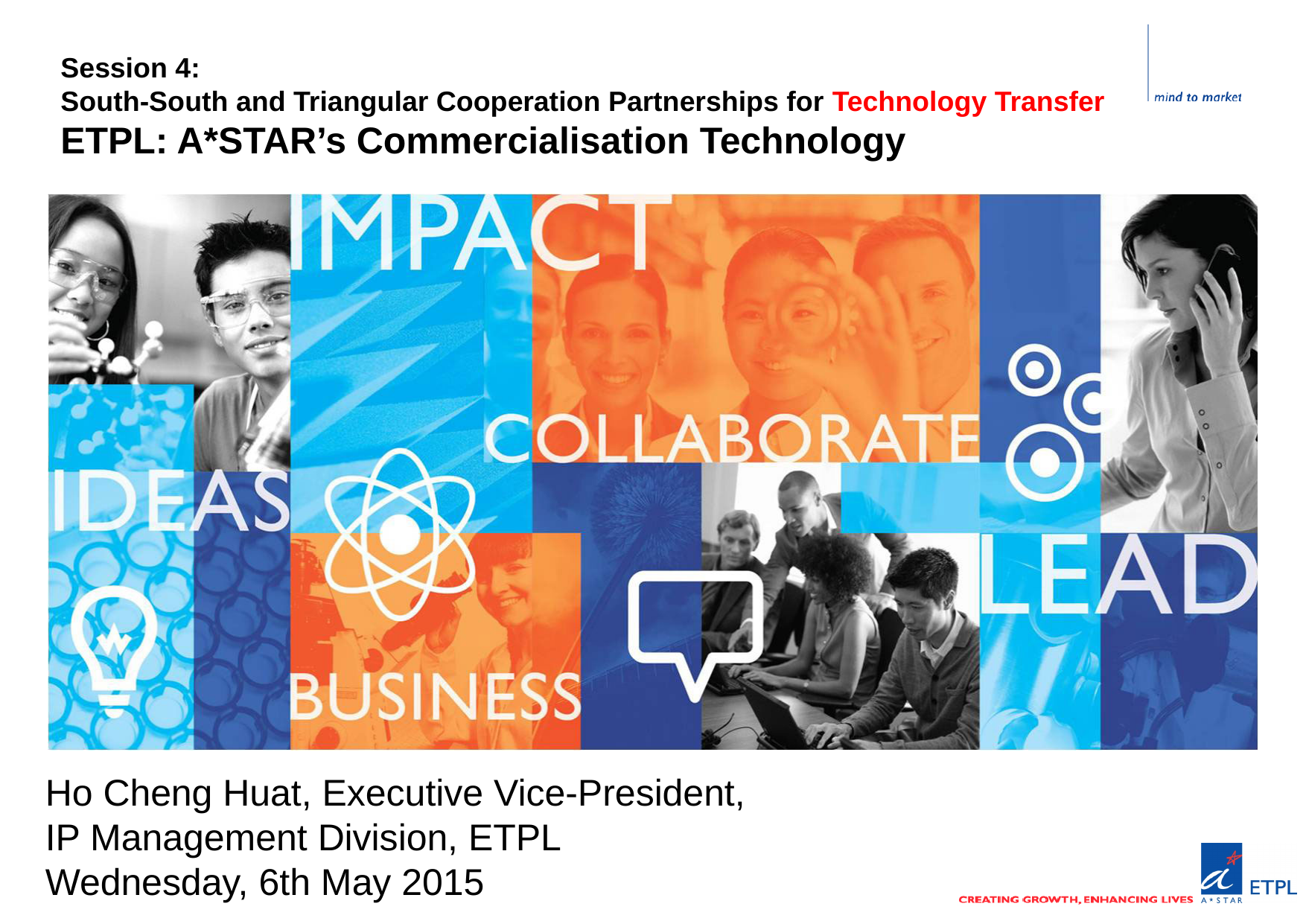

Session 4:
South-South and Triangular Cooperation Partnerships for Technology Transfer
ETPL: A*STAR’s Commercialisation Technology
Ho Cheng Huat, Executive Vice-President,
IP Management Division, ETPL
Wednesday, 6th May 2015